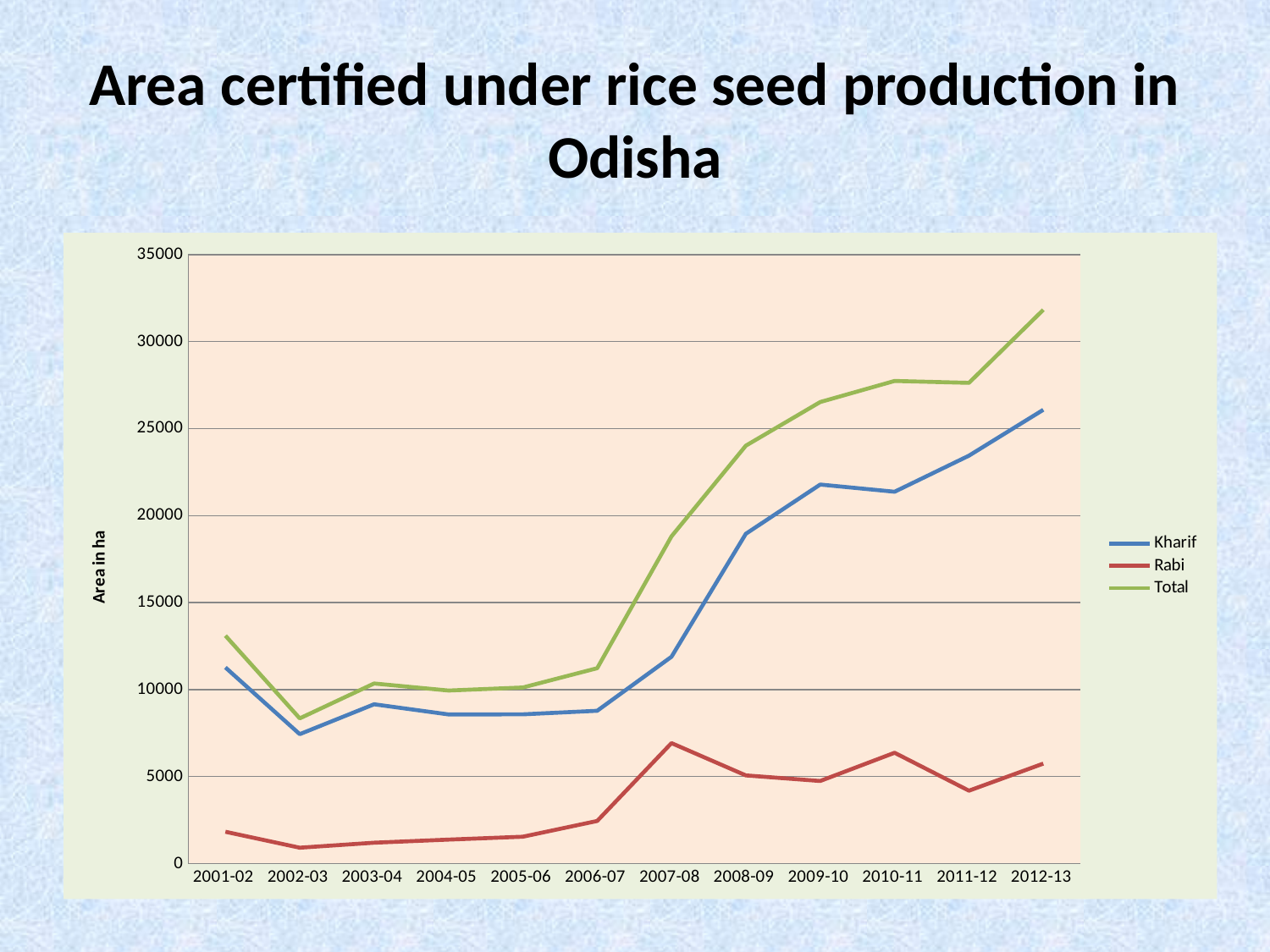

# Area certified under rice seed production in Odisha

### Chart

| Category | Kharif  | Rabi  | Total  |
|---|---|---|---|
| 2001-02  | 11269.903 | 1825.24 | 13095.143000000002 |
| 2002-03  | 7433.46 | 908.55 | 8342.01 |
| 2003-04  | 9151.005999999996 | 1195.7 | 10346.706 |
| 2004-05  | 8567.92 | 1375.1799999999998 | 9943.1 |
| 2005-06  | 8575.798 | 1542.1399999999999 | 10117.938 |
| 2006-07  | 8778.76 | 2446.75 | 11225.51 |
| 2007-08  | 11884.31 | 6920.2 | 18804.509999999995 |
| 2008-09  | 18954.759999999995 | 5064.04 | 24018.799999999996 |
| 2009-10  | 21783.82 | 4743.0 | 26526.82 |
| 2010-11  | 21370.514999999996 | 6366.150000000001 | 27736.665 |
| 2011-12  | 23442.67 | 4186.22 | 27628.89 |
| 2012-13  | 26081.73 | 5743.6900000000005 | 31825.420000000002 |